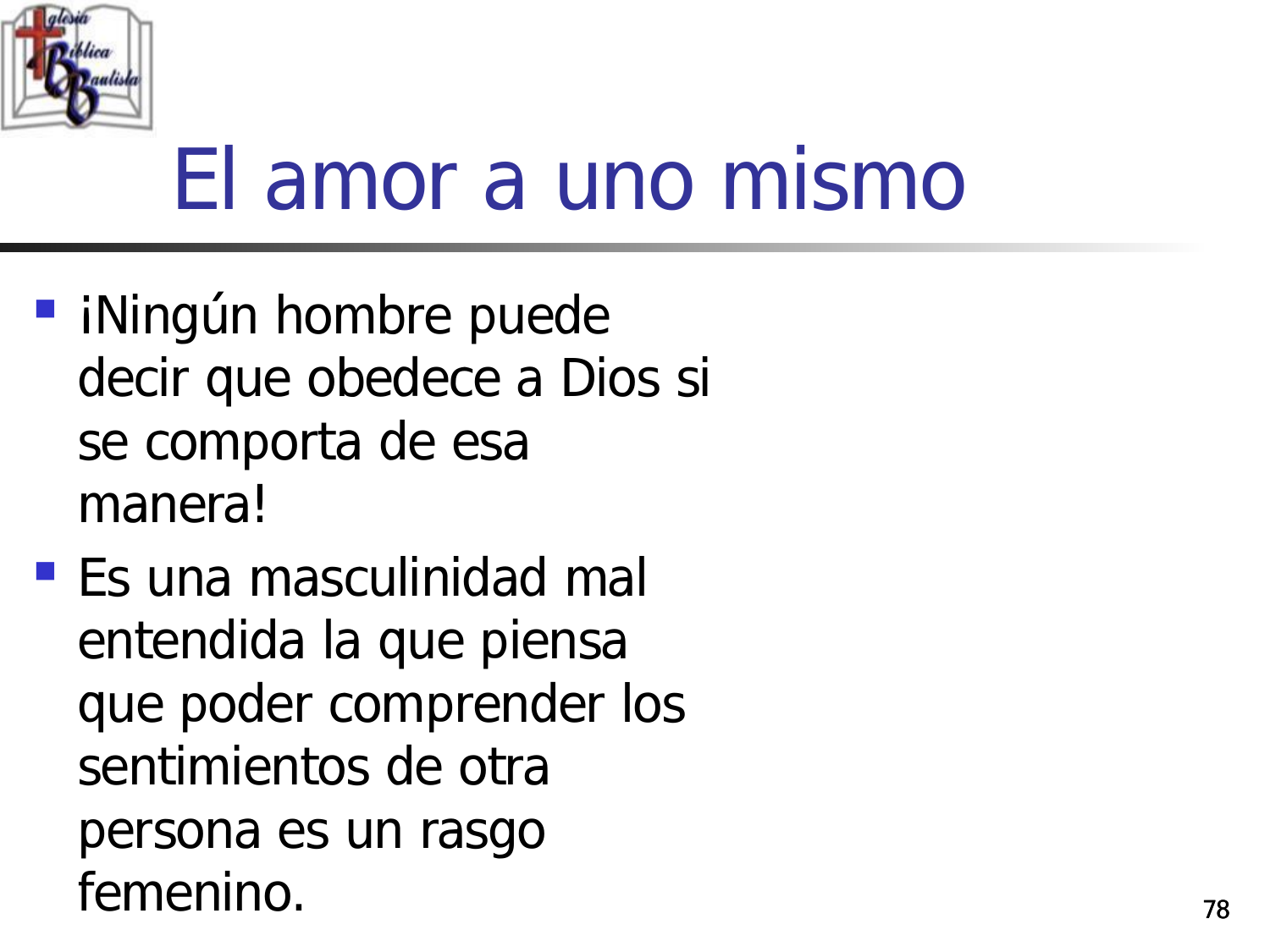

# El amor a uno mismo
¡Ningún hombre puede decir que obedece a Dios si se comporta de esa manera!
Es una masculinidad mal entendida la que piensa que poder comprender los sentimientos de otra persona es un rasgo femenino.

78
78